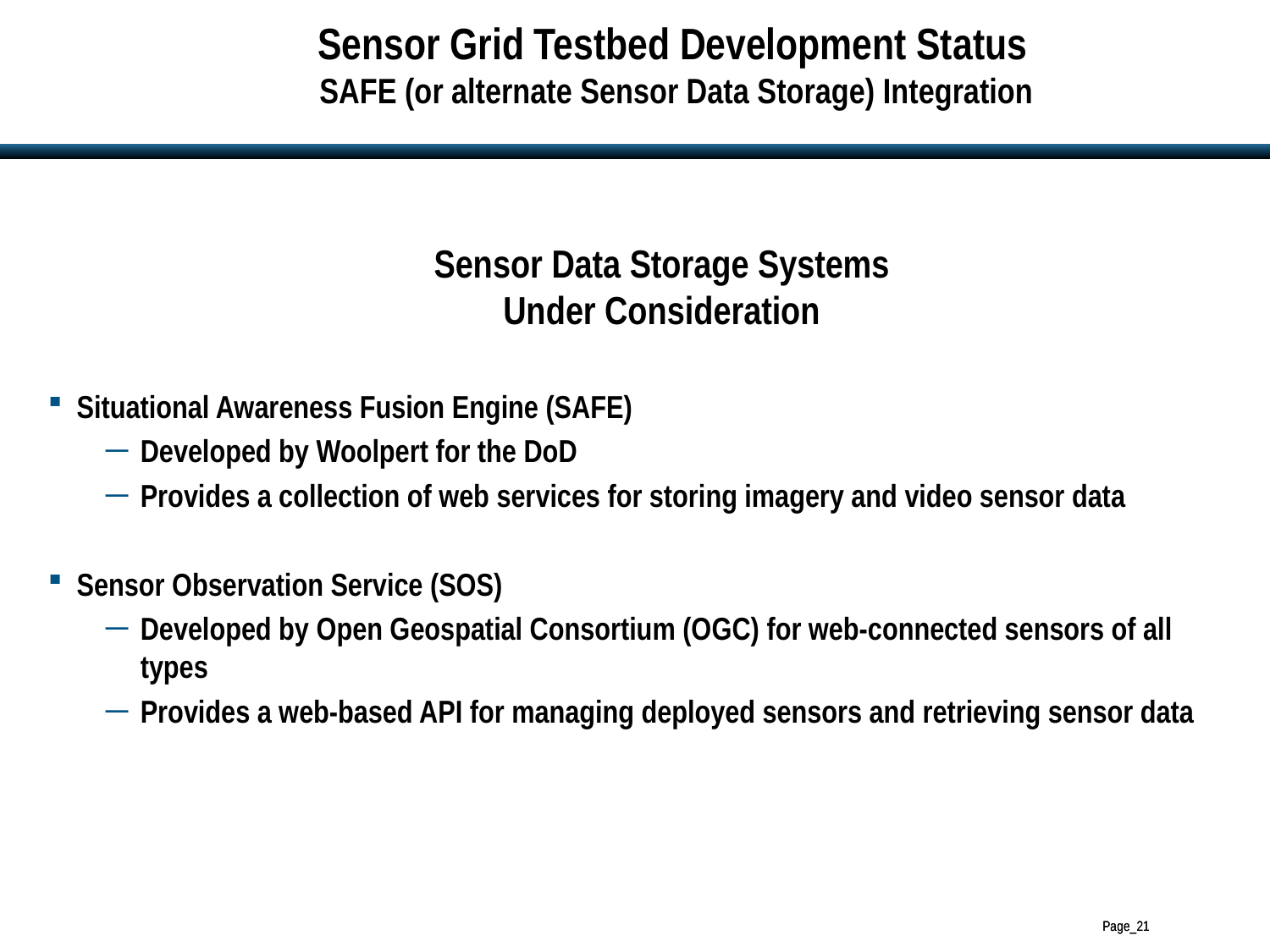

Sensor Grid Testbed Development Status
 SAFE (or alternate Sensor Data Storage) Integration
# Sensor Data Storage Systems Under Consideration
Situational Awareness Fusion Engine (SAFE)
Developed by Woolpert for the DoD
Provides a collection of web services for storing imagery and video sensor data

Sensor Observation Service (SOS)
Developed by Open Geospatial Consortium (OGC) for web-connected sensors of all types
Provides a web-based API for managing deployed sensors and retrieving sensor data